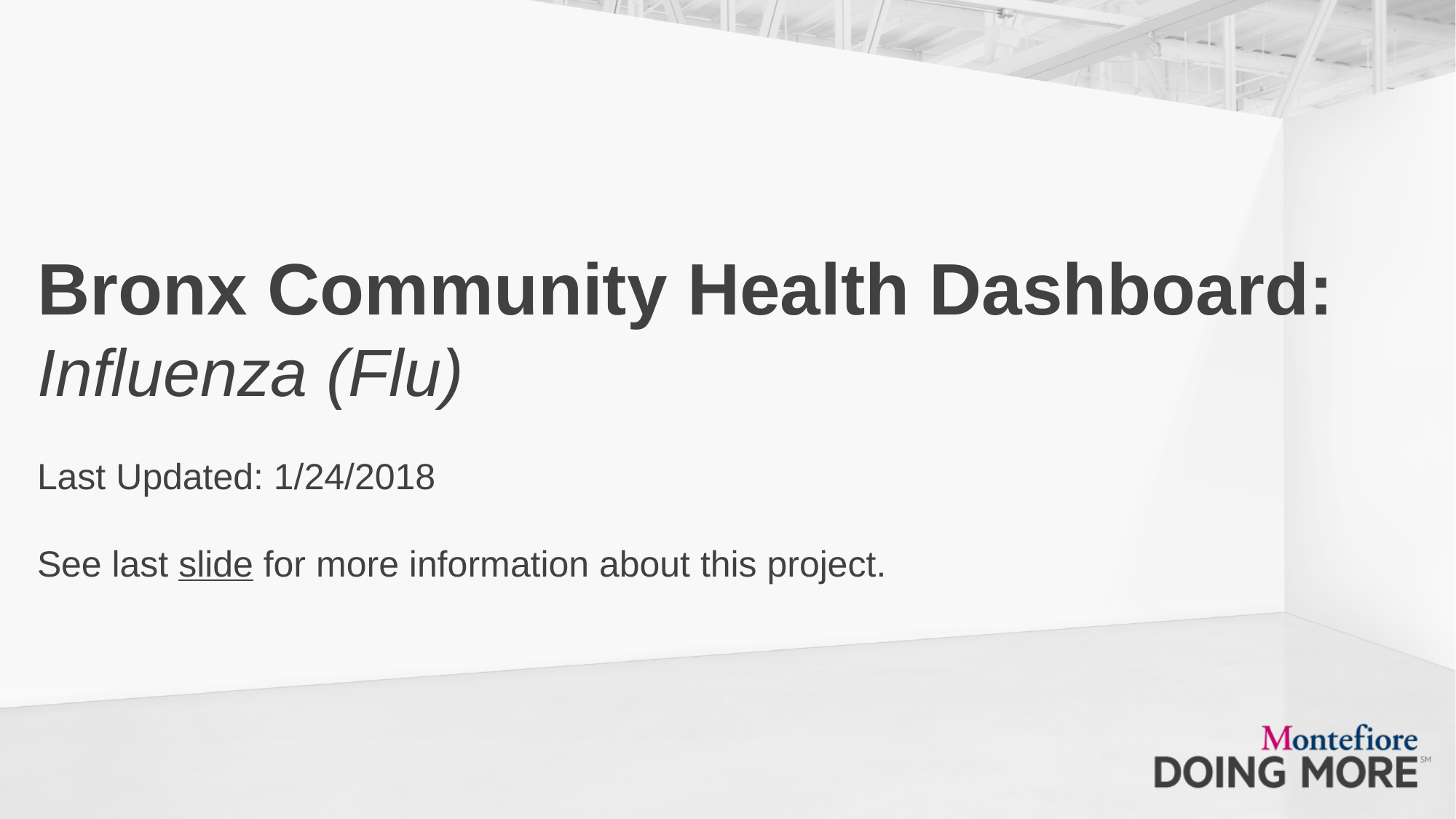

# Bronx Community Health Dashboard: Influenza (Flu) Last Updated: 1/24/2018 See last slide for more information about this project.